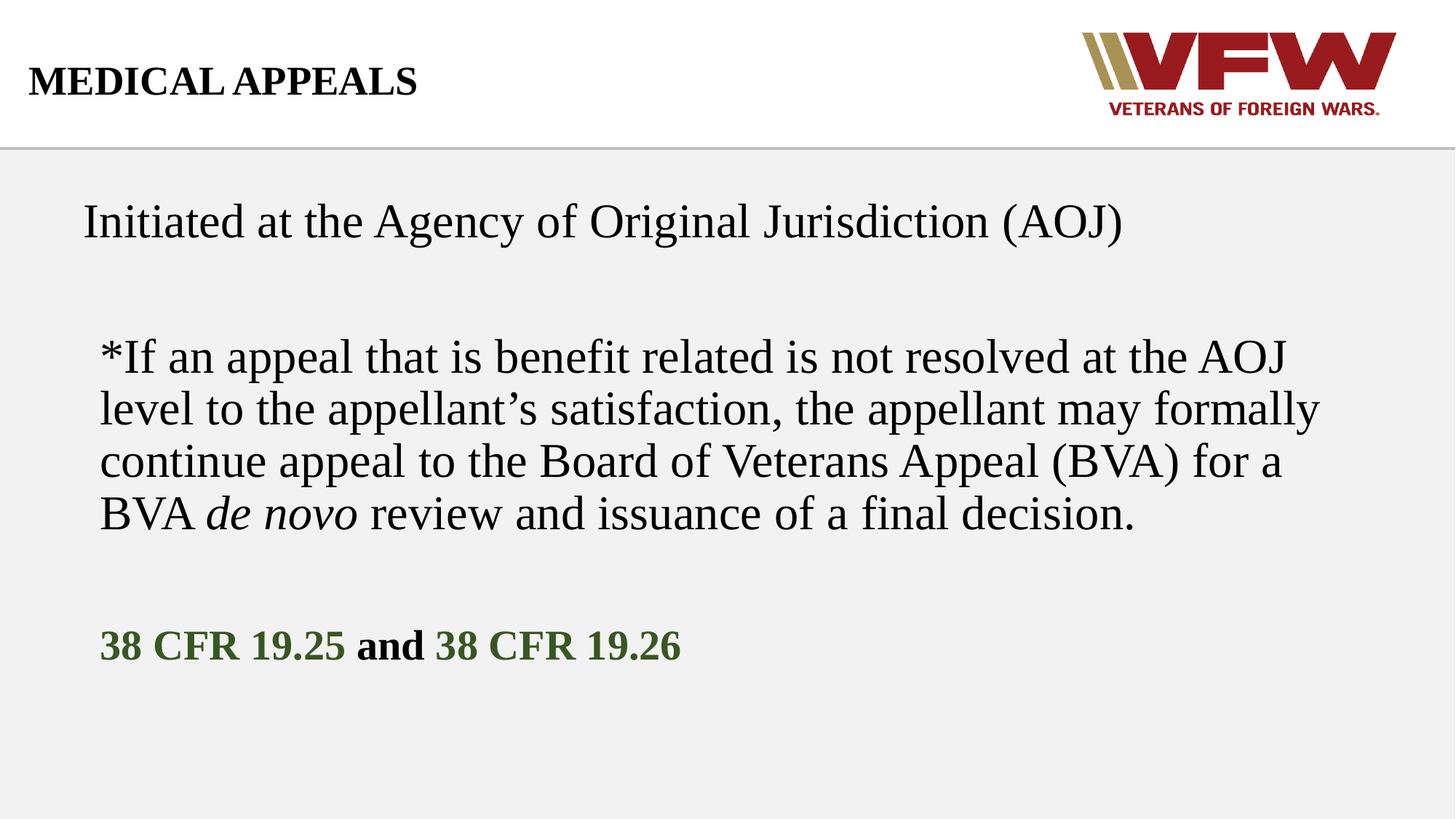

# MEDICAL APPEALS
Initiated at the Agency of Original Jurisdiction (AOJ)

*If an appeal that is benefit related is not resolved at the AOJ level to the appellant’s satisfaction, the appellant may formally continue appeal to the Board of Veterans Appeal (BVA) for a BVA de novo review and issuance of a final decision.

38 CFR 19.25 and 38 CFR 19.26